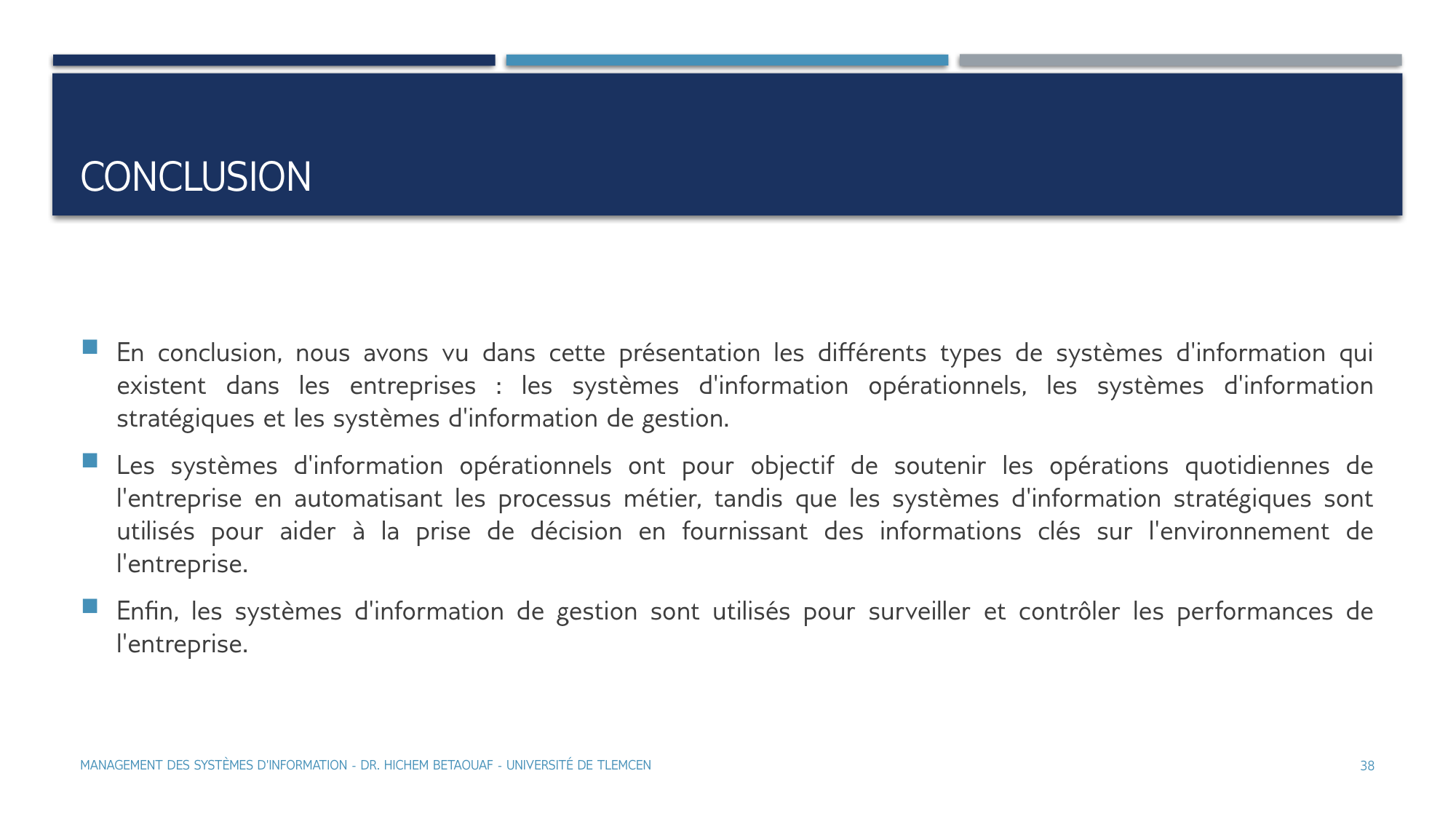

# Conclusion
En conclusion, nous avons vu dans cette présentation les différents types de systèmes d'information qui existent dans les entreprises : les systèmes d'information opérationnels, les systèmes d'information stratégiques et les systèmes d'information de gestion.
Les systèmes d'information opérationnels ont pour objectif de soutenir les opérations quotidiennes de l'entreprise en automatisant les processus métier, tandis que les systèmes d'information stratégiques sont utilisés pour aider à la prise de décision en fournissant des informations clés sur l'environnement de l'entreprise.
Enfin, les systèmes d'information de gestion sont utilisés pour surveiller et contrôler les performances de l'entreprise.
Management des systèmes d'information - Dr. Hichem Betaouaf - Université de Tlemcen
38